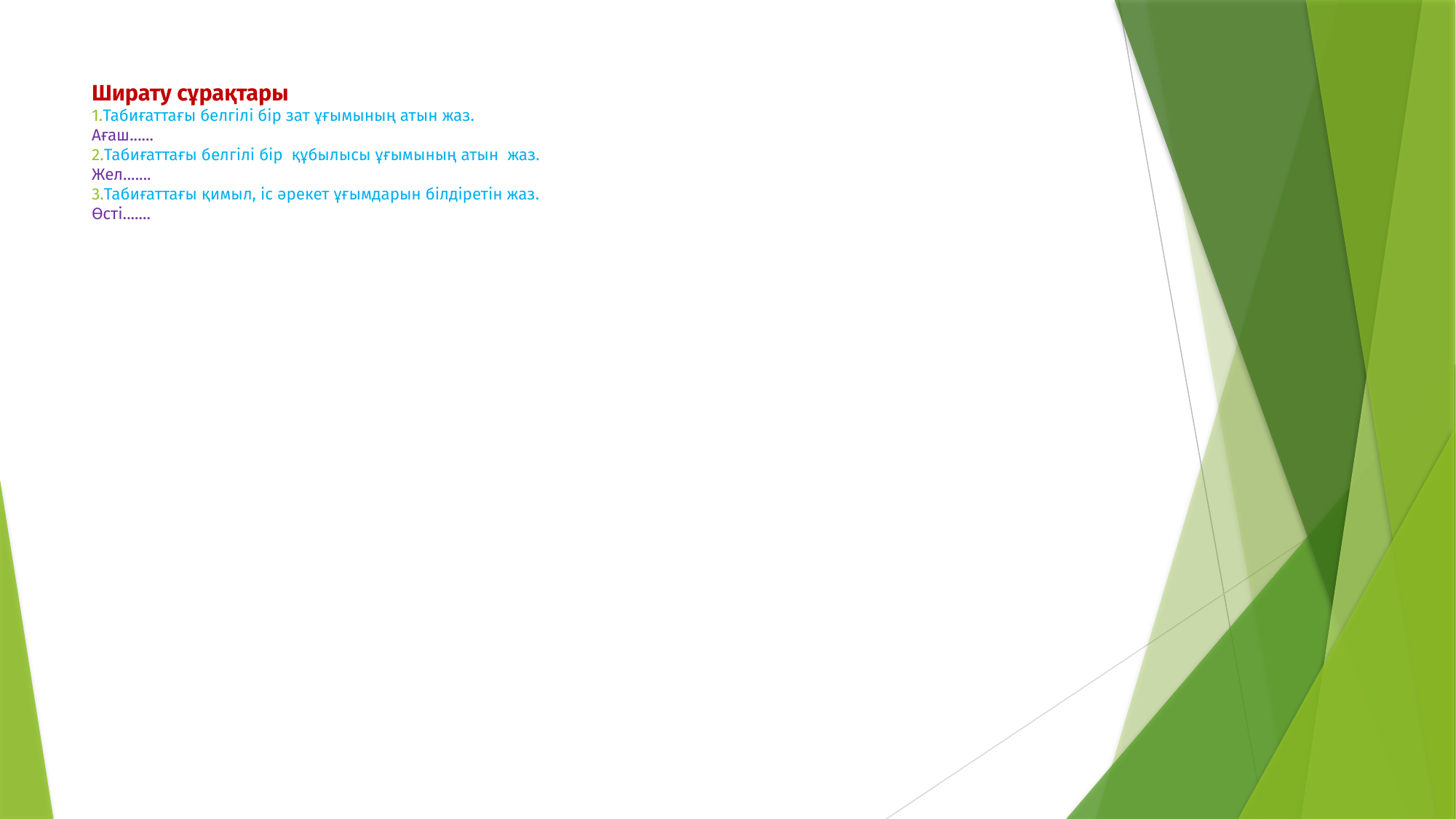

# Ширату сұрақтары 1.Табиғаттағы белгілі бір зат ұғымының атын жаз. Ағаш...... 2.Табиғаттағы белгілі бір  құбылысы ұғымының атын  жаз. Жел....... 3.Табиғаттағы қимыл, іс әрекет ұғымдарын білдіретін жаз. Өсті.......